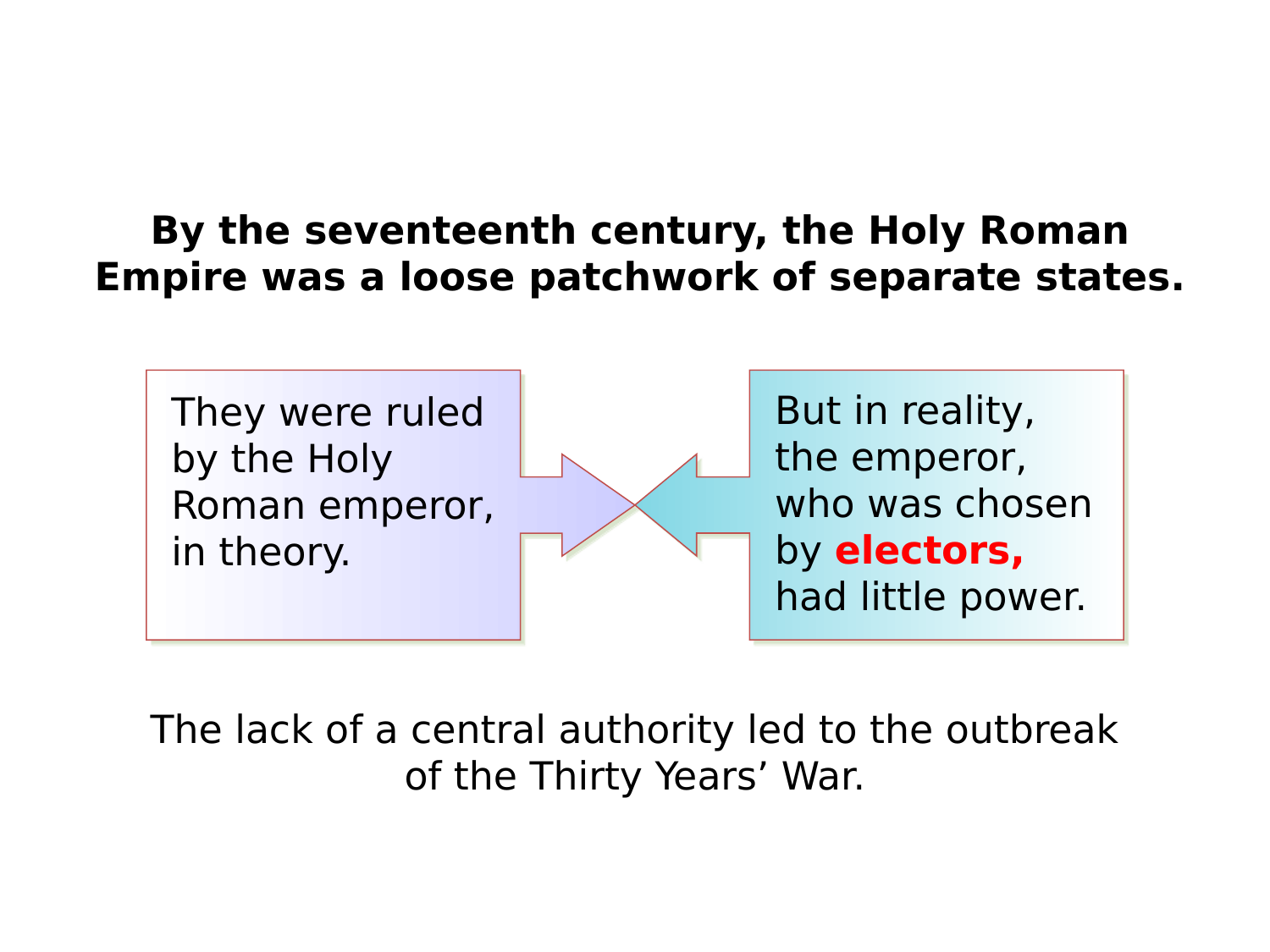

By the seventeenth century, the Holy Roman Empire was a loose patchwork of separate states.

But in reality, the emperor, who was chosen by electors, had little power.
They were ruled by the Holy Roman emperor, in theory.
The lack of a central authority led to the outbreak of the Thirty Years’ War.